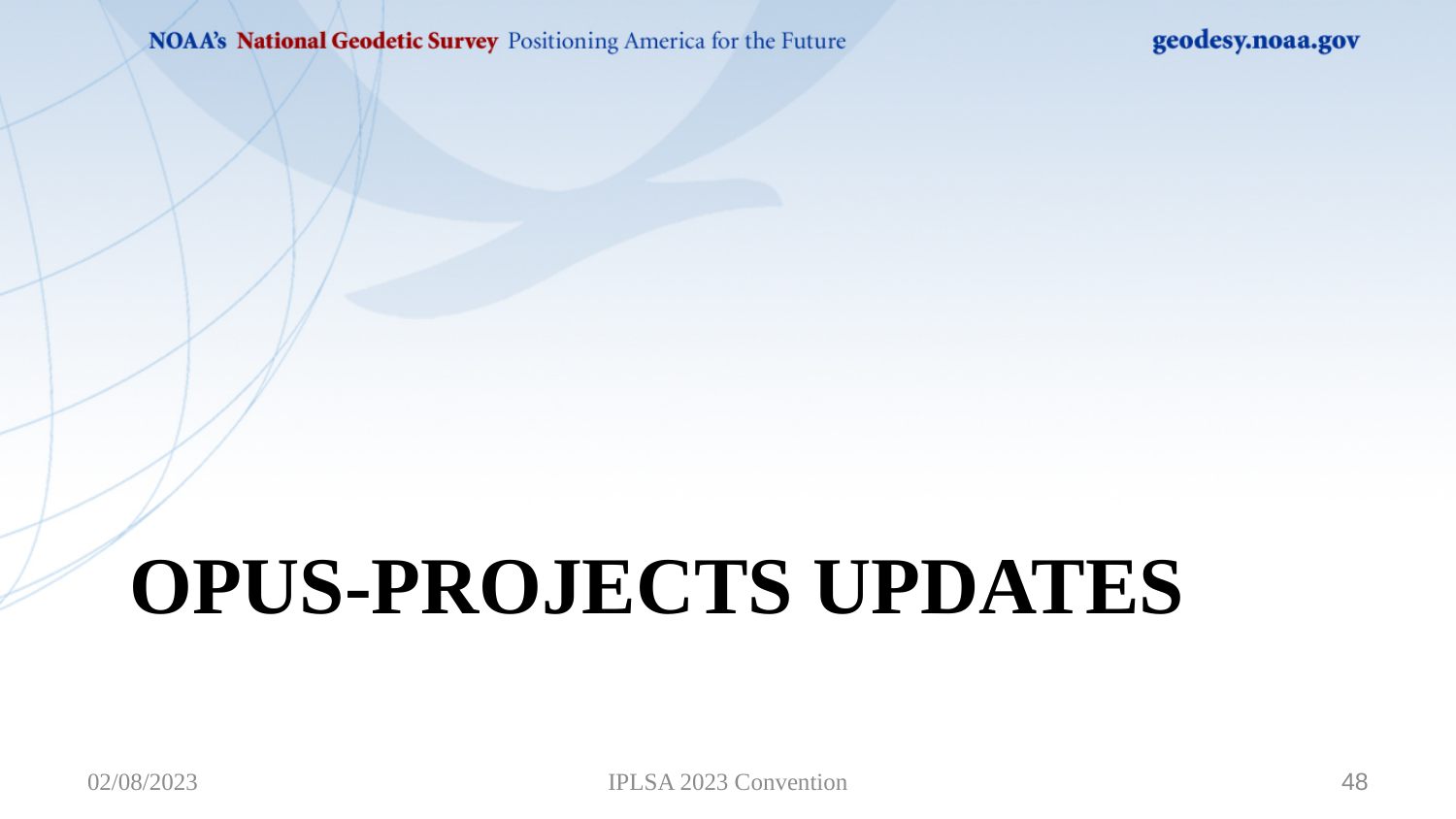

# OPUS-PROJECTS Updates
02/08/2023
IPLSA 2023 Convention
48